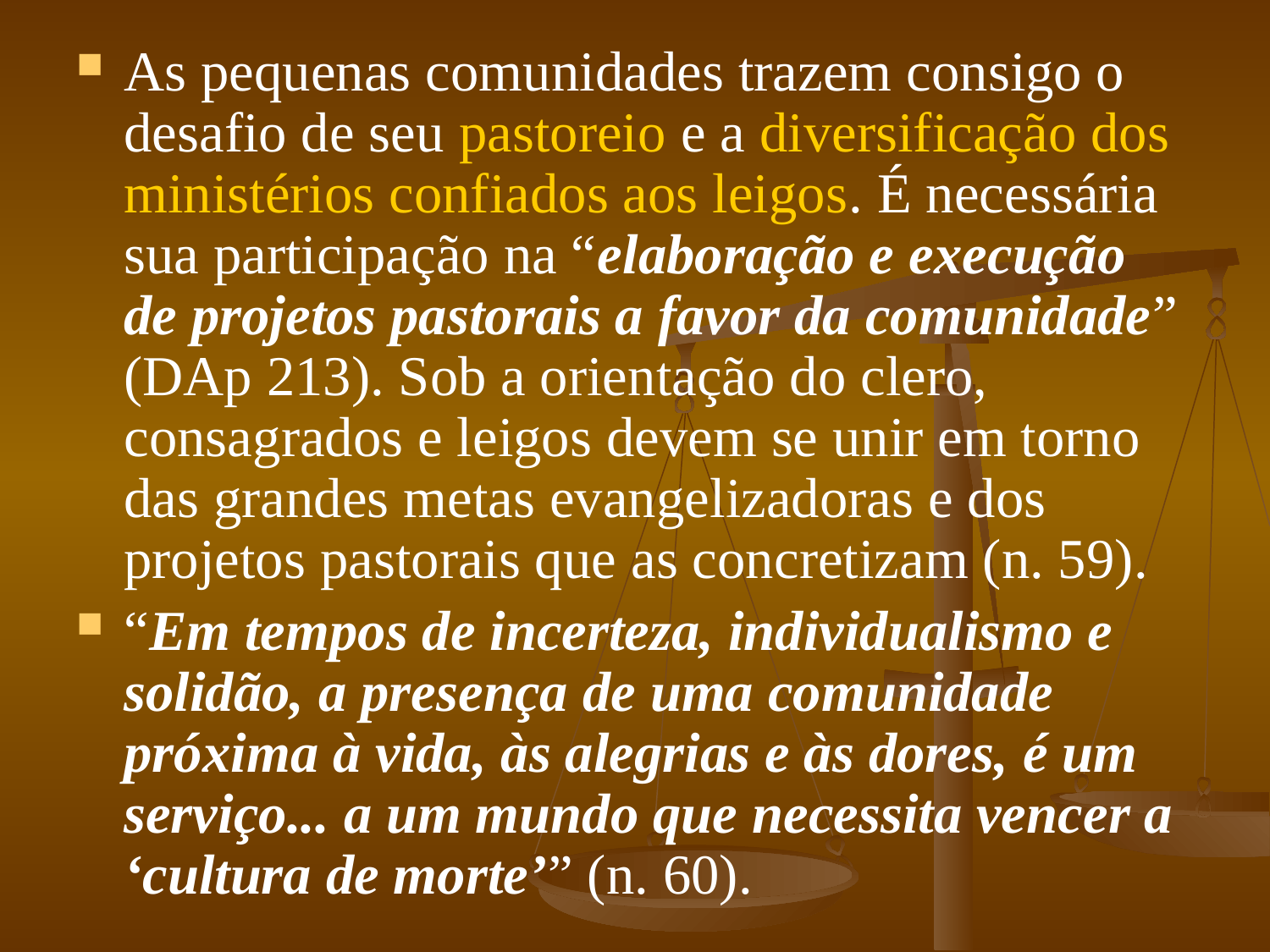

As pequenas comunidades trazem consigo o desafio de seu pastoreio e a diversificação dos ministérios confiados aos leigos. É necessária sua participação na “elaboração e execução de projetos pastorais a favor da comunidade” (DAp 213). Sob a orientação do clero, consagrados e leigos devem se unir em torno das grandes metas evangelizadoras e dos projetos pastorais que as concretizam (n. 59).
“Em tempos de incerteza, individualismo e solidão, a presença de uma comunidade próxima à vida, às alegrias e às dores, é um serviço... a um mundo que necessita vencer a ‘cultura de morte’” (n. 60).
#